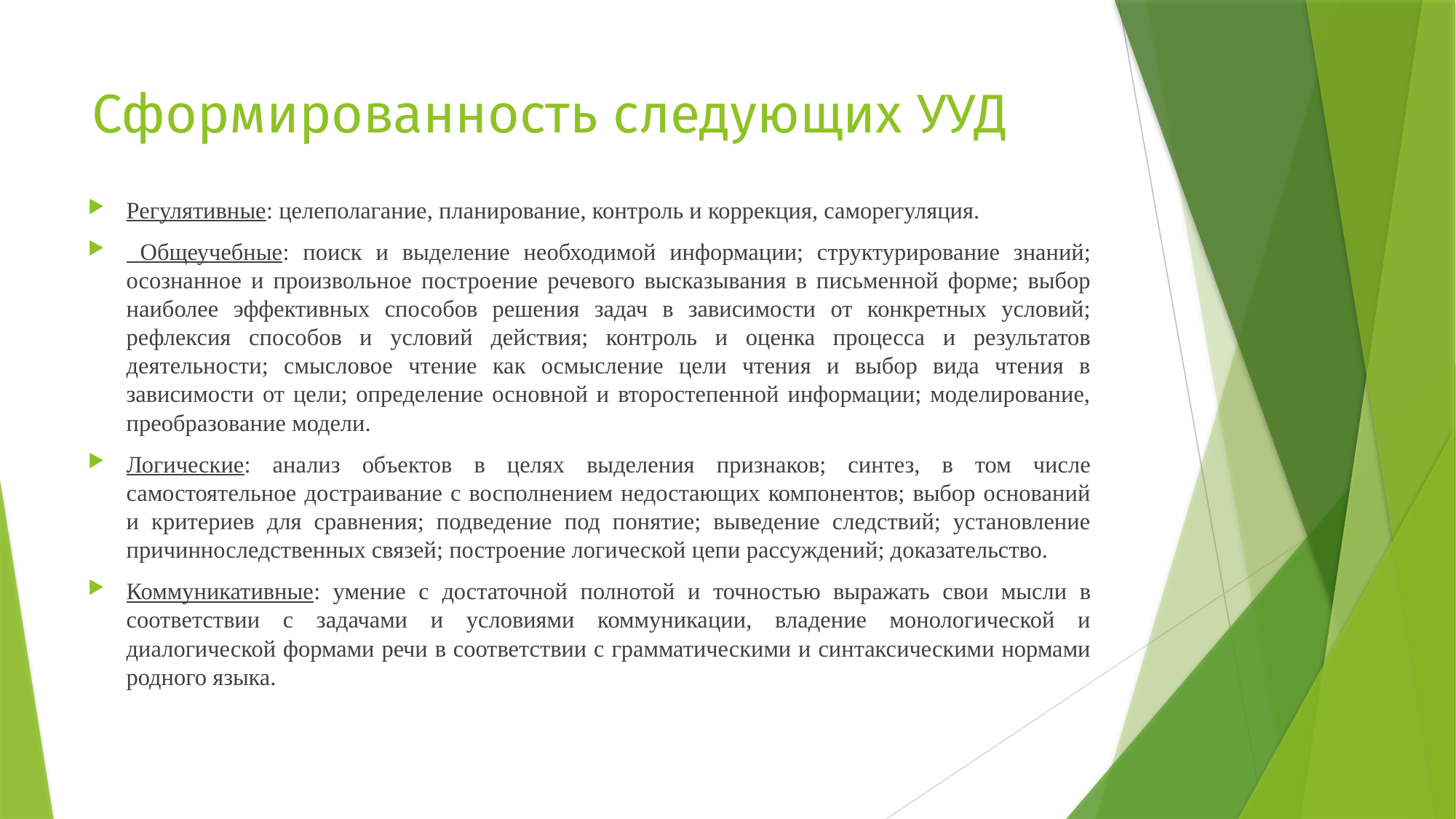

# Сформированность следующих УУД
Регулятивные: целеполагание, планирование, контроль и коррекция, саморегуляция.
 Общеучебные: поиск и выделение необходимой информации; структурирование знаний; осознанное и произвольное построение речевого высказывания в письменной форме; выбор наиболее эффективных способов решения задач в зависимости от конкретных условий; рефлексия способов и условий действия; контроль и оценка процесса и результатов деятельности; смысловое чтение как осмысление цели чтения и выбор вида чтения в зависимости от цели; определение основной и второстепенной информации; моделирование, преобразование модели.
Логические: анализ объектов в целях выделения признаков; синтез, в том числе самостоятельное достраивание с восполнением недостающих компонентов; выбор оснований и критериев для сравнения; подведение под понятие; выведение следствий; установление причинноследственных связей; построение логической цепи рассуждений; доказательство.
Коммуникативные: умение с достаточной полнотой и точностью выражать свои мысли в соответствии с задачами и условиями коммуникации, владение монологической и диалогической формами речи в соответствии с грамматическими и синтаксическими нормами родного языка.